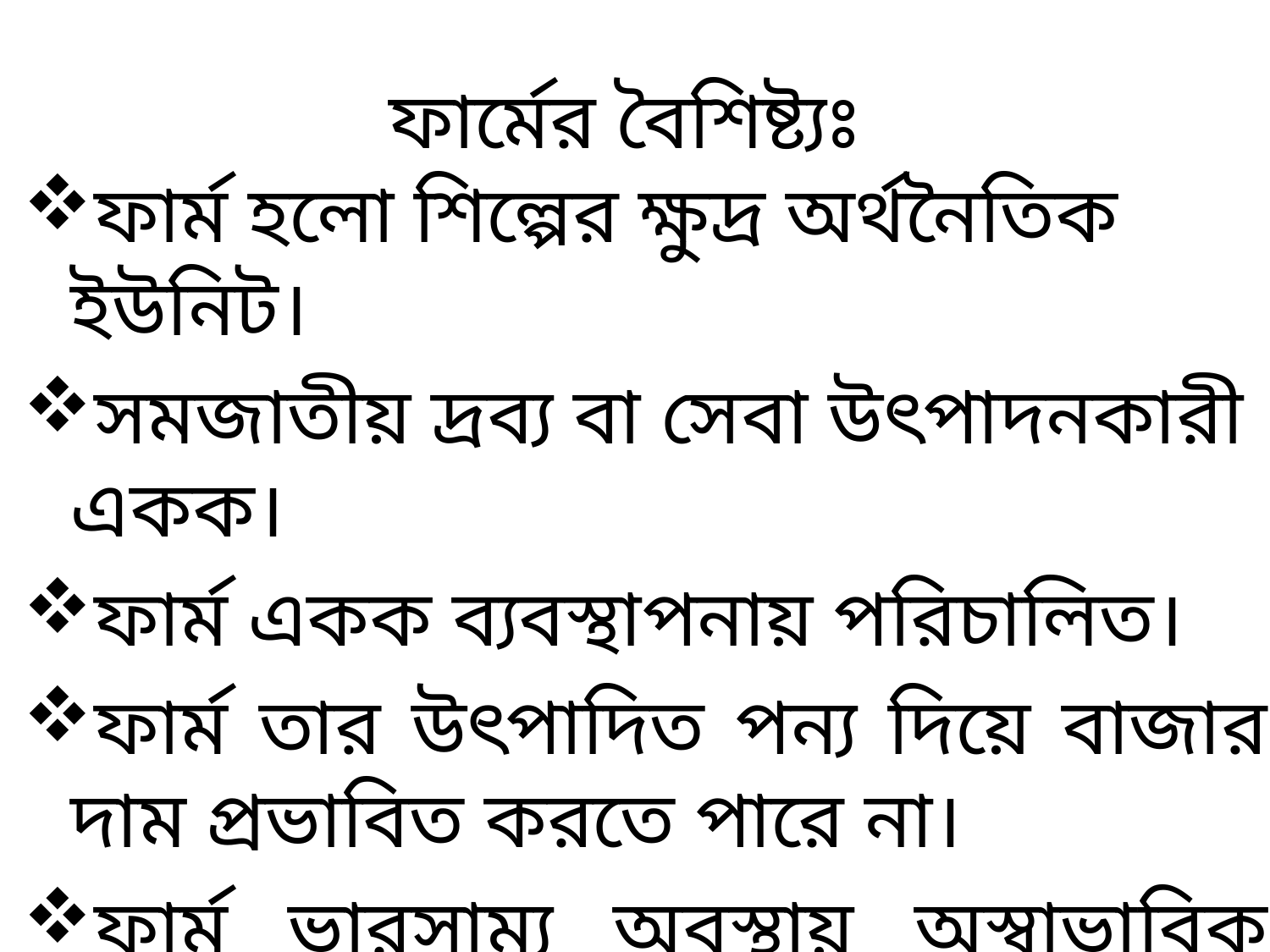

# ফার্মের বৈশিষ্ট্যঃ
ফার্ম হলো শিল্পের ক্ষুদ্র অর্থনৈতিক ইউনিট।
সমজাতীয় দ্রব্য বা সেবা উৎপাদনকারী একক।
ফার্ম একক ব্যবস্থাপনায় পরিচালিত।
ফার্ম তার উৎপাদিত পন্য দিয়ে বাজার দাম প্রভাবিত করতে পারে না।
ফার্ম ভারসাম্য অবস্থায় অস্বাভাবিক মুনাফা অর্জন করতে পারে আবার লোকসান ও দিতে পারে।